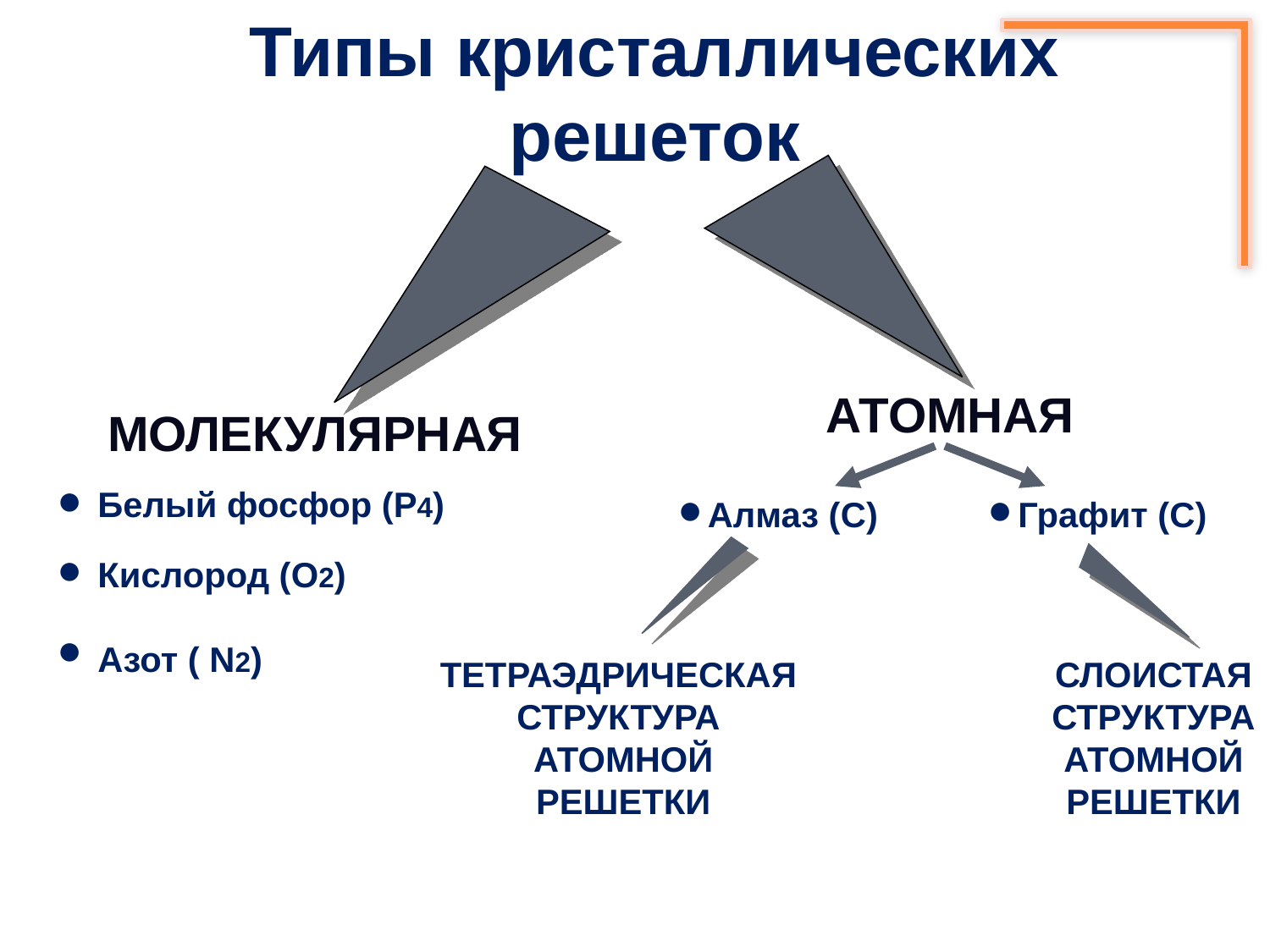

Типы кристаллических
решеток

АТОМНАЯ
МОЛЕКУЛЯРНАЯ

●
Белый фосфор (Р4)

●
Кислород (О2)

Азот ( N2)
●
●
●
Алмаз (С)
Графит (С)

ТЕТРАЭДРИЧЕСКАЯ
СТРУКТУРА
 АТОМНОЙ
 РЕШЕТКИ
СЛОИСТАЯ
СТРУКТУРА
АТОМНОЙ
РЕШЕТКИ